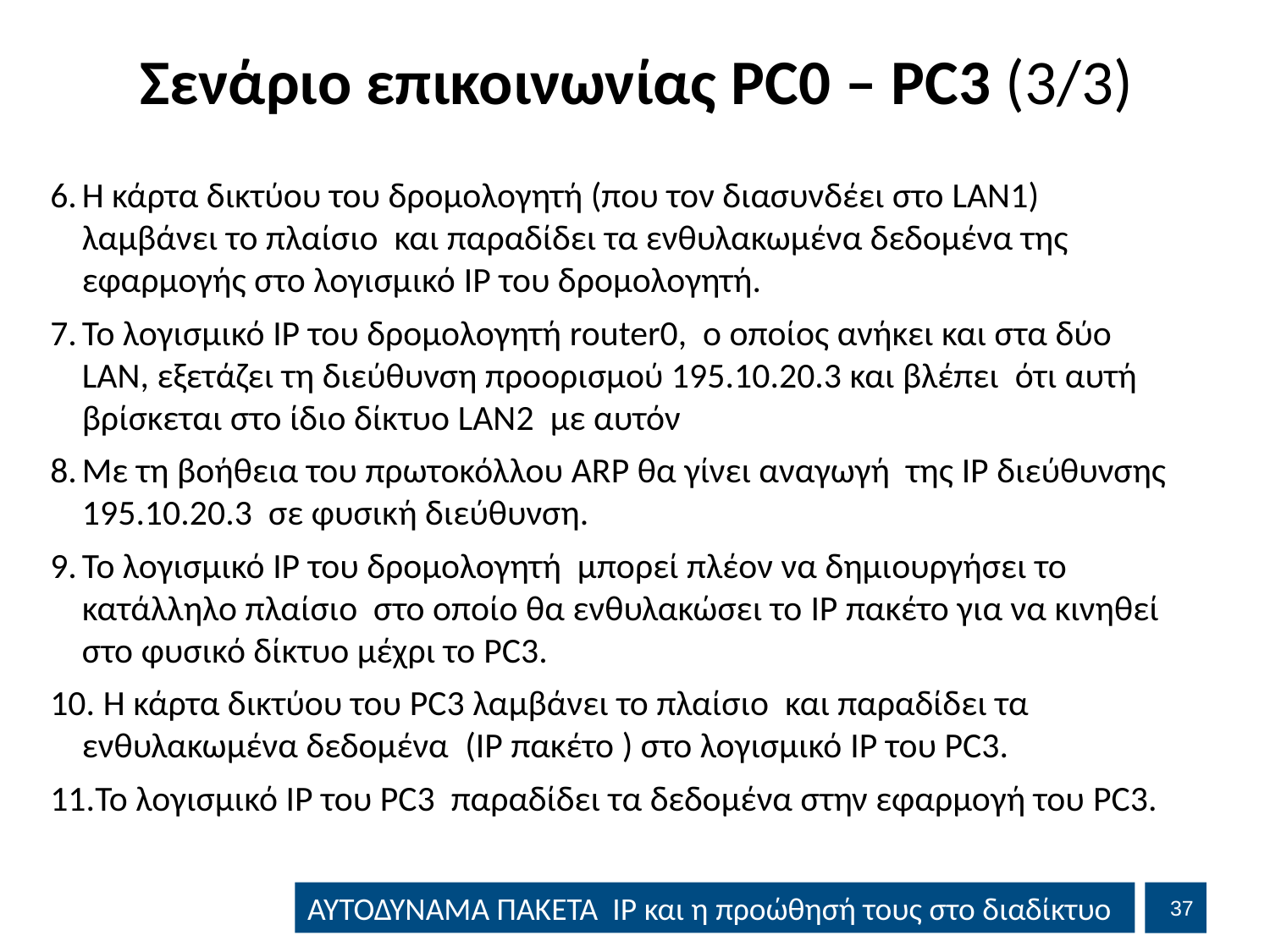

# Σενάριο επικοινωνίας PC0 – PC3 (3/3)
Η κάρτα δικτύου του δρομολογητή (που τον διασυνδέει στο LAN1) λαμβάνει το πλαίσιο  και παραδίδει τα ενθυλακωμένα δεδομένα της εφαρμογής στο λογισμικό IP του δρομολογητή.
Το λογισμικό IP του δρομολογητή router0,  ο οποίος ανήκει και στα δύο LAN, εξετάζει τη διεύθυνση προορισμού 195.10.20.3 και βλέπει  ότι αυτή βρίσκεται στο ίδιο δίκτυο LAN2  με αυτόν
Με τη βοήθεια του πρωτοκόλλου ARP θα γίνει αναγωγή  της IP διεύθυνσης 195.10.20.3  σε φυσική διεύθυνση.
Το λογισμικό IP του δρομολογητή  μπορεί πλέον να δημιουργήσει το κατάλληλο πλαίσιο  στο οποίο θα ενθυλακώσει το IP πακέτο για να κινηθεί στο φυσικό δίκτυο μέχρι το PC3.
 Η κάρτα δικτύου του PC3 λαμβάνει το πλαίσιο  και παραδίδει τα ενθυλακωμένα δεδομένα  (IP πακέτο ) στο λογισμικό IP του PC3.
Το λογισμικό IP του PC3  παραδίδει τα δεδομένα στην εφαρμογή του PC3.

37